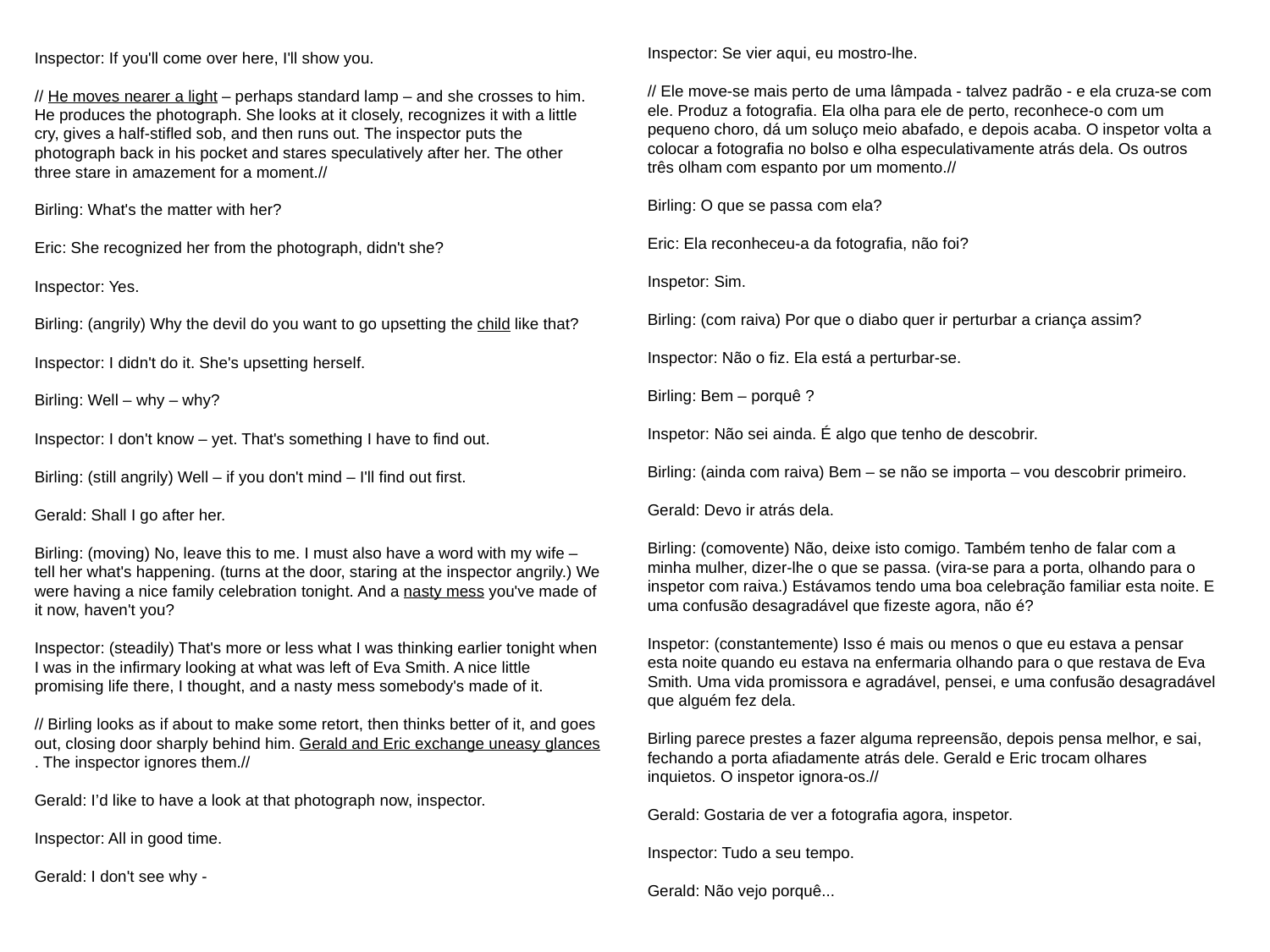

Inspector: Se vier aqui, eu mostro-lhe.
// Ele move-se mais perto de uma lâmpada - talvez padrão - e ela cruza-se com ele. Produz a fotografia. Ela olha para ele de perto, reconhece-o com um pequeno choro, dá um soluço meio abafado, e depois acaba. O inspetor volta a colocar a fotografia no bolso e olha especulativamente atrás dela. Os outros três olham com espanto por um momento.//
Birling: O que se passa com ela?
Eric: Ela reconheceu-a da fotografia, não foi?
Inspetor: Sim.
Birling: (com raiva) Por que o diabo quer ir perturbar a criança assim?
Inspector: Não o fiz. Ela está a perturbar-se.
Birling: Bem – porquê ?
Inspetor: Não sei ainda. É algo que tenho de descobrir.
Birling: (ainda com raiva) Bem – se não se importa – vou descobrir primeiro.
Gerald: Devo ir atrás dela.
Birling: (comovente) Não, deixe isto comigo. Também tenho de falar com a minha mulher, dizer-lhe o que se passa. (vira-se para a porta, olhando para o inspetor com raiva.) Estávamos tendo uma boa celebração familiar esta noite. E uma confusão desagradável que fizeste agora, não é?
Inspetor: (constantemente) Isso é mais ou menos o que eu estava a pensar esta noite quando eu estava na enfermaria olhando para o que restava de Eva Smith. Uma vida promissora e agradável, pensei, e uma confusão desagradável que alguém fez dela.
Birling parece prestes a fazer alguma repreensão, depois pensa melhor, e sai, fechando a porta afiadamente atrás dele. Gerald e Eric trocam olhares inquietos. O inspetor ignora-os.//
Gerald: Gostaria de ver a fotografia agora, inspetor.
Inspector: Tudo a seu tempo.
Gerald: Não vejo porquê...

Inspector: If you'll come over here, I'll show you.
// He moves nearer a light – perhaps standard lamp – and she crosses to him. He produces the photograph. She looks at it closely, recognizes it with a little cry, gives a half-stifled sob, and then runs out. The inspector puts the photograph back in his pocket and stares speculatively after her. The other three stare in amazement for a moment.//
Birling: What's the matter with her?
Eric: She recognized her from the photograph, didn't she?
Inspector: Yes.
Birling: (angrily) Why the devil do you want to go upsetting the child like that?
Inspector: I didn't do it. She's upsetting herself.
Birling: Well – why – why?
Inspector: I don't know – yet. That's something I have to find out.
Birling: (still angrily) Well – if you don't mind – I'll find out first.
Gerald: Shall I go after her.
Birling: (moving) No, leave this to me. I must also have a word with my wife – tell her what's happening. (turns at the door, staring at the inspector angrily.) We were having a nice family celebration tonight. And a nasty mess you've made of it now, haven't you?
Inspector: (steadily) That's more or less what I was thinking earlier tonight when I was in the infirmary looking at what was left of Eva Smith. A nice little promising life there, I thought, and a nasty mess somebody's made of it.
// Birling looks as if about to make some retort, then thinks better of it, and goes out, closing door sharply behind him. Gerald and Eric exchange uneasy glances. The inspector ignores them.//
Gerald: I’d like to have a look at that photograph now, inspector.
Inspector: All in good time.
Gerald: I don't see why -
21